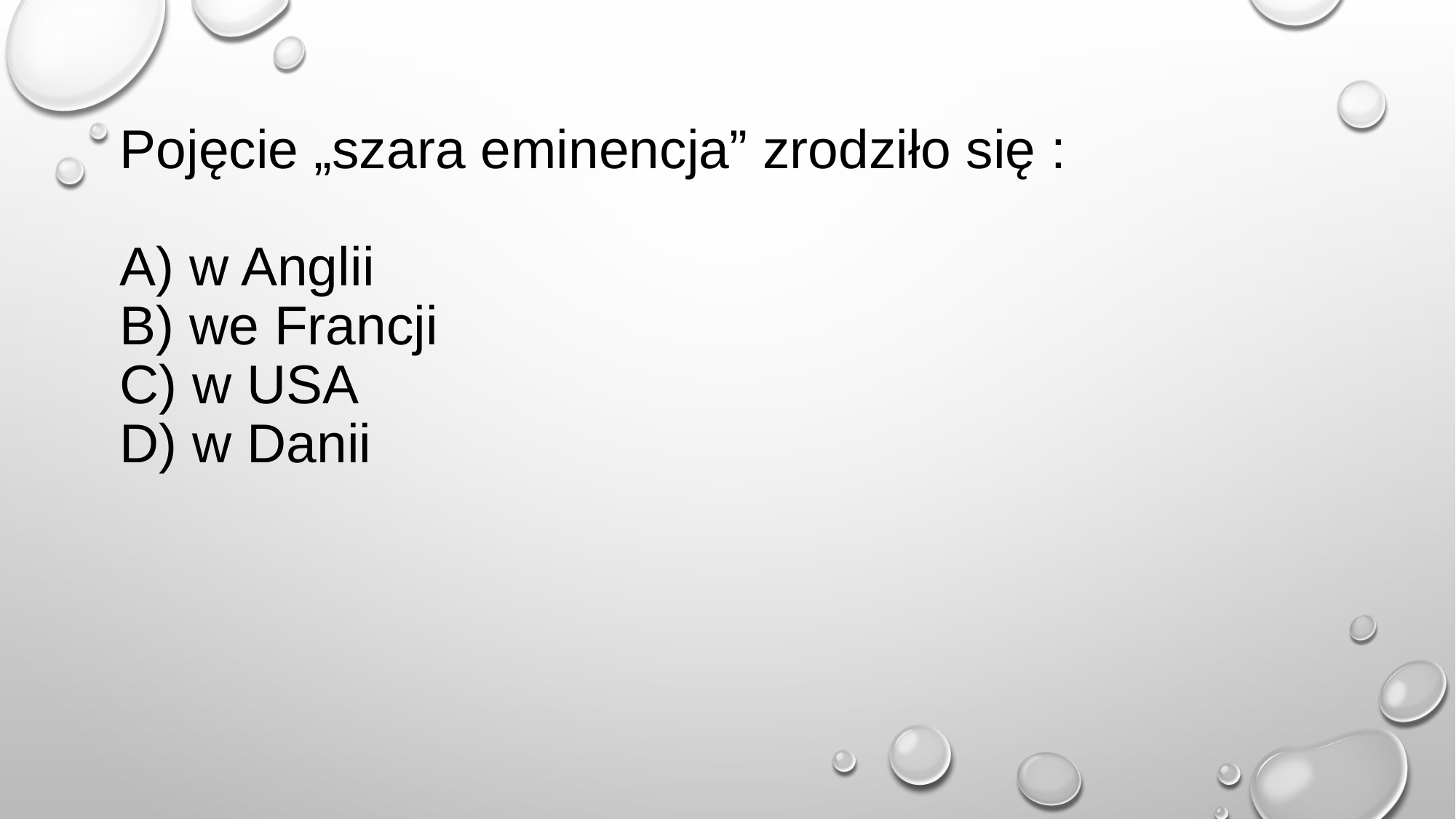

# Pojęcie „szara eminencja” zrodziło się : A) w Anglii B) we Francji C) w USA D) w Danii